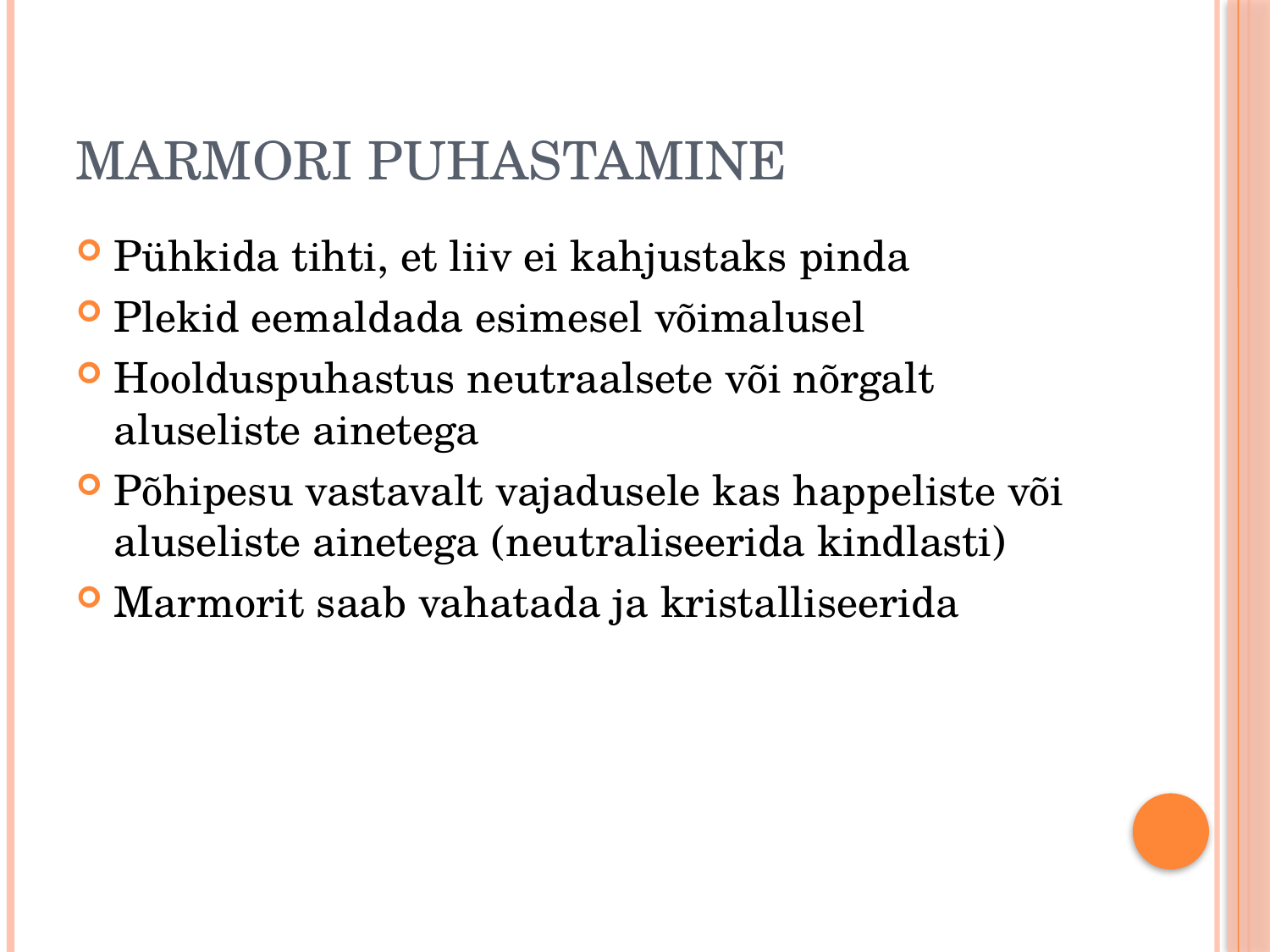

# Marmori puhastamine
Pühkida tihti, et liiv ei kahjustaks pinda
Plekid eemaldada esimesel võimalusel
Hoolduspuhastus neutraalsete või nõrgalt aluseliste ainetega
Põhipesu vastavalt vajadusele kas happeliste või aluseliste ainetega (neutraliseerida kindlasti)
Marmorit saab vahatada ja kristalliseerida